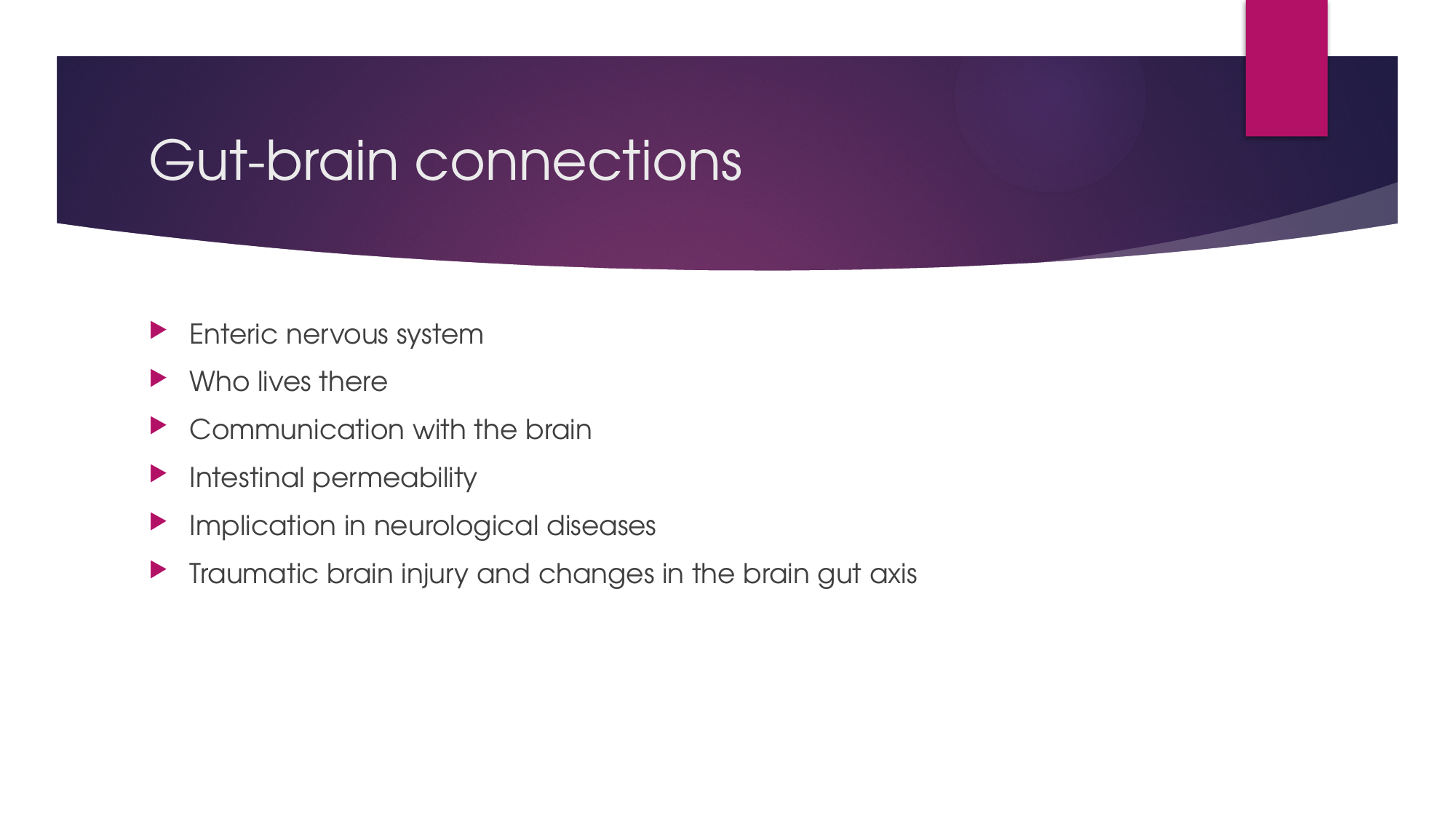

# Gut-brain connections
Enteric nervous system
Who lives there
Communication with the brain
Intestinal permeability
Implication in neurological diseases
Traumatic brain injury and changes in the brain gut axis